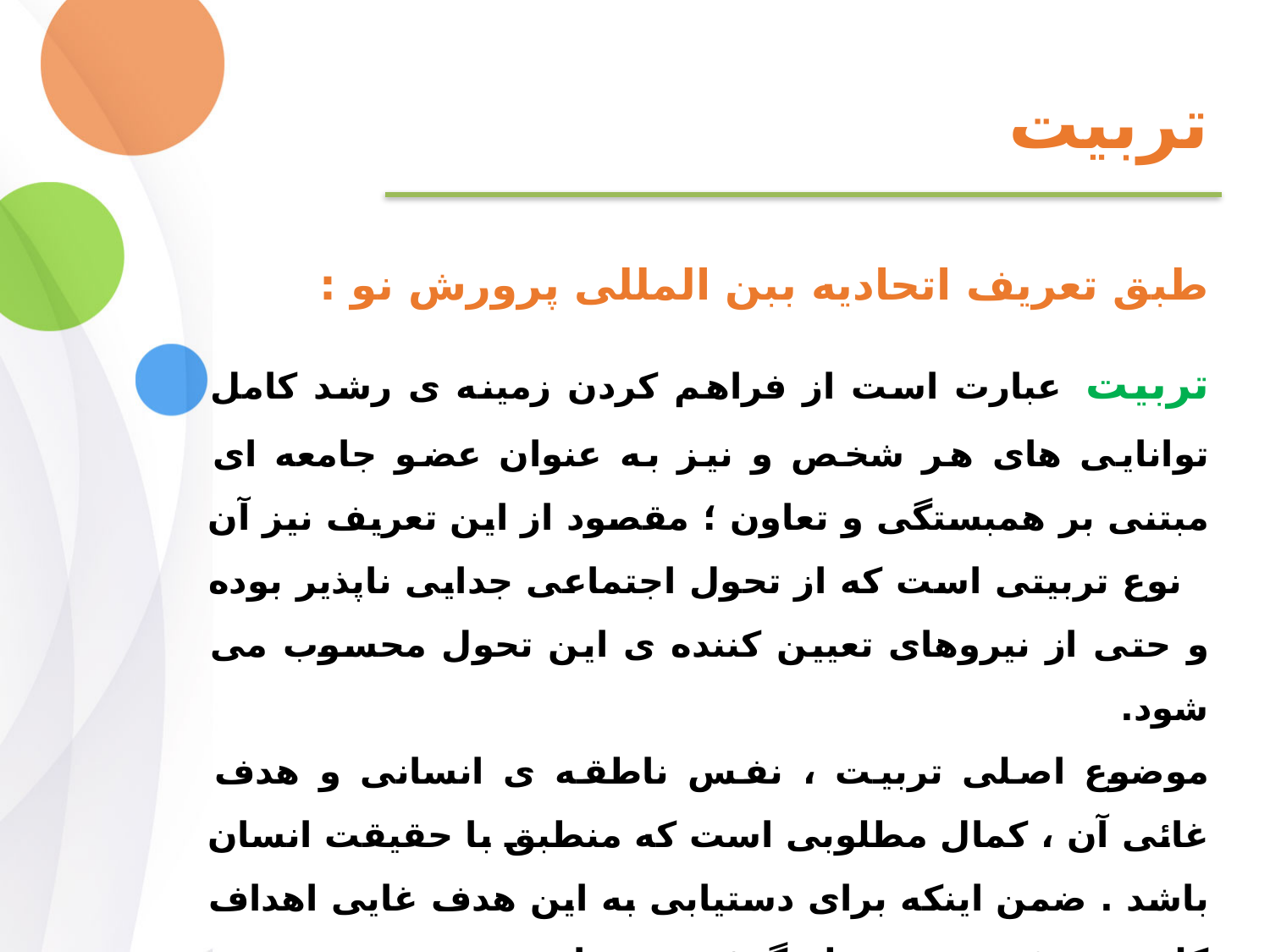

# تربیت
طبق تعریف اتحادیه ببن المللی پرورش نو :
تربیت عبارت است از فراهم کردن زمینه ی رشد کامل توانايی های هر شخص و نیز به عنوان عضو جامعه ای مبتنی بر همبستگی و تعاون ؛ مقصود از این تعریف نیز آن   نوع تربیتی است که از تحول اجتماعی جدایی ناپذیر بوده و حتی از نیروهای تعیین کننده ی این تحول محسوب می شود.
موضوع اصلی تربیت ، نفس ناطقه ی انسانی و هدف غائی آن ، کمال مطلوبی است که منطبق با حقیقت انسان باشد . ضمن اینکه برای دستیابی به این هدف غایی اهداف کلی و جزئی نیز در نظر گرفته شده اند .